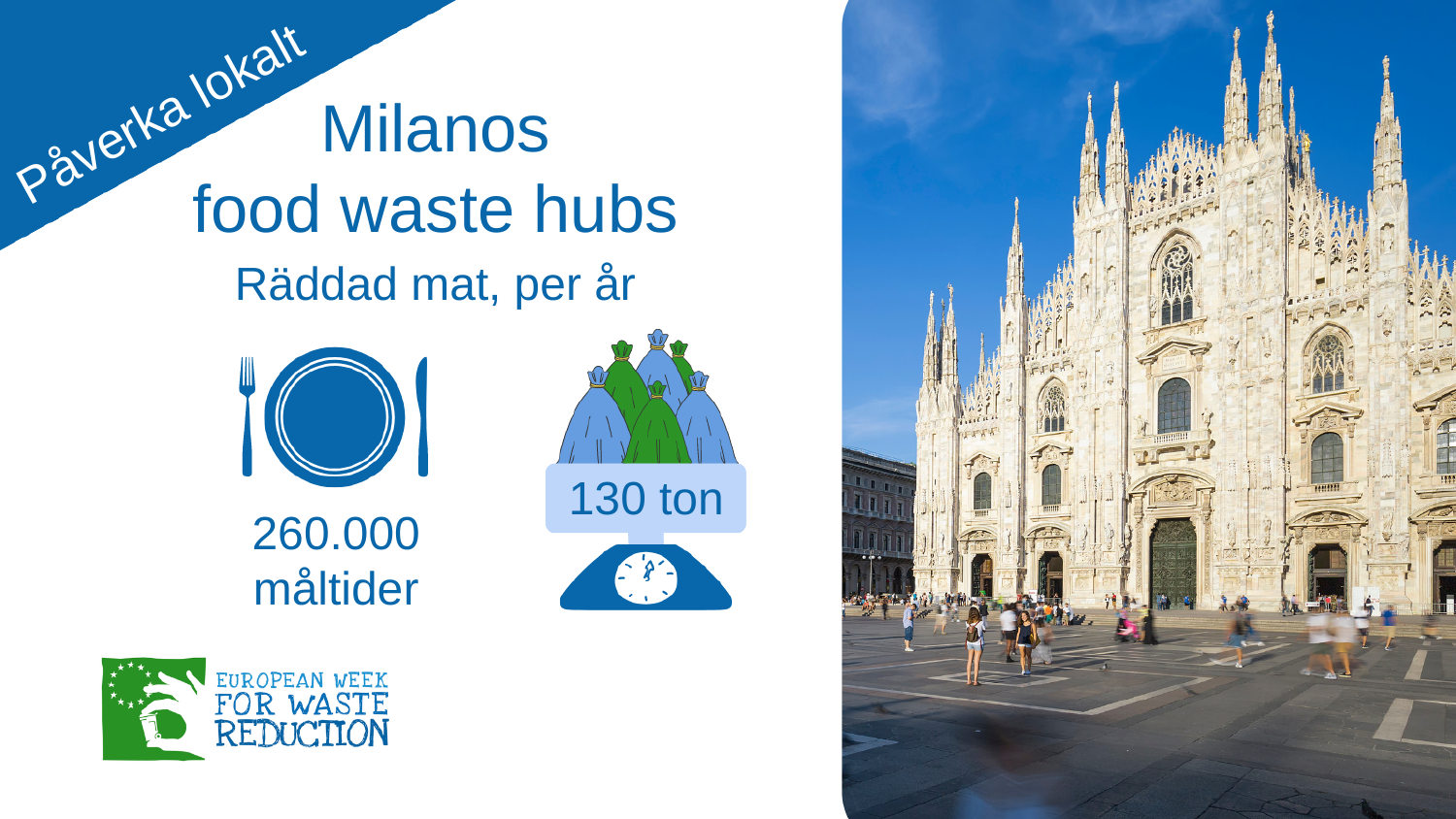

Påverka lokalt
Milanos
food waste hubs
Räddad mat, per år
130 ton
260.000 måltider